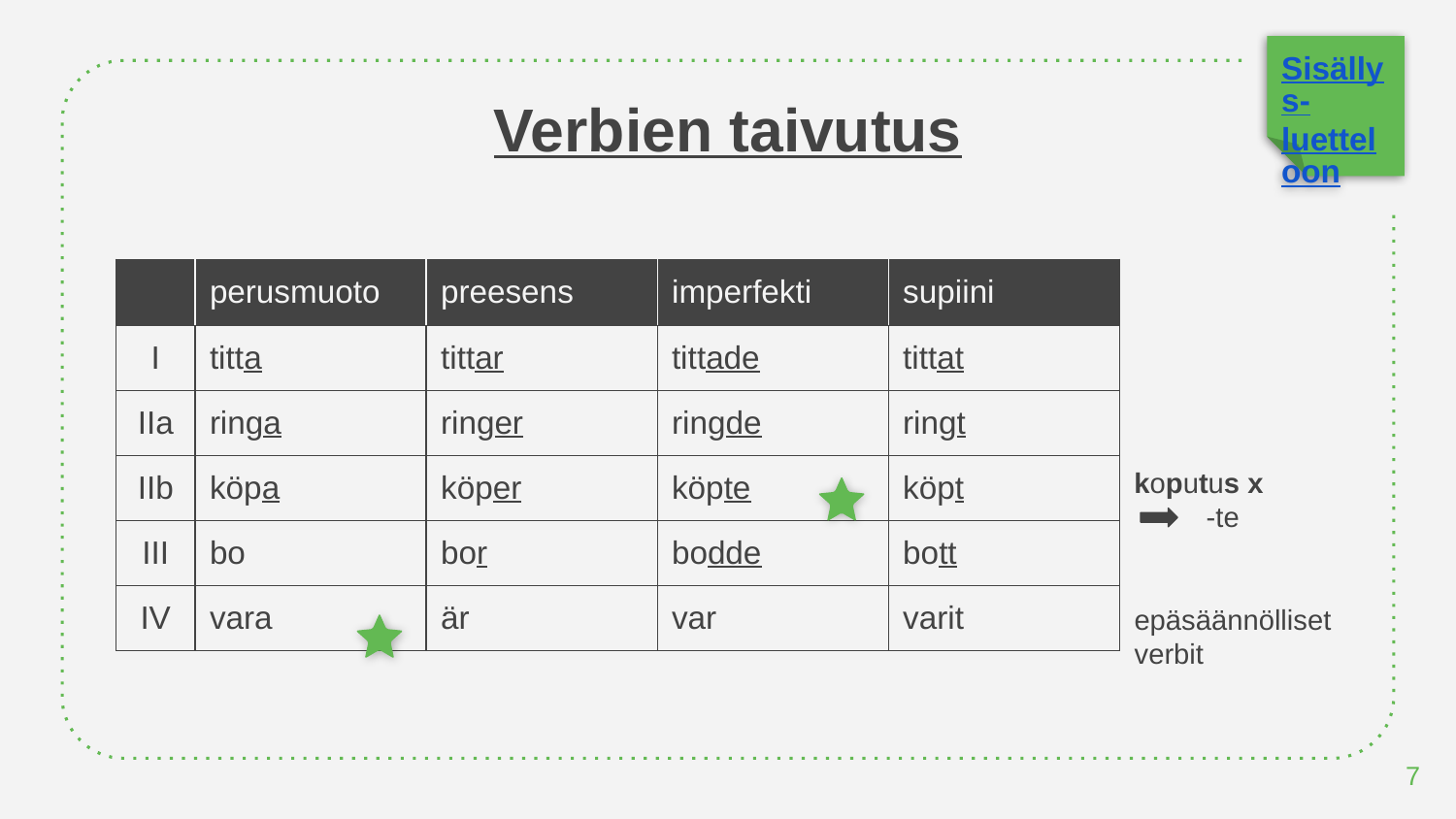

Sisällys-
luetteloon
# Verbien taivutus

|  | perusmuoto | preesens | imperfekti | supiini |
| --- | --- | --- | --- | --- |
| I | titta | tittar | tittade | tittat |
| IIa | ringa | ringer | ringde | ringt |
| IIb | köpa | köper | köpte | köpt |
| III | bo | bor | bodde | bott |
| IV | vara | är | var | varit |
koputus x
         -te

epäsäännölliset
verbit

7